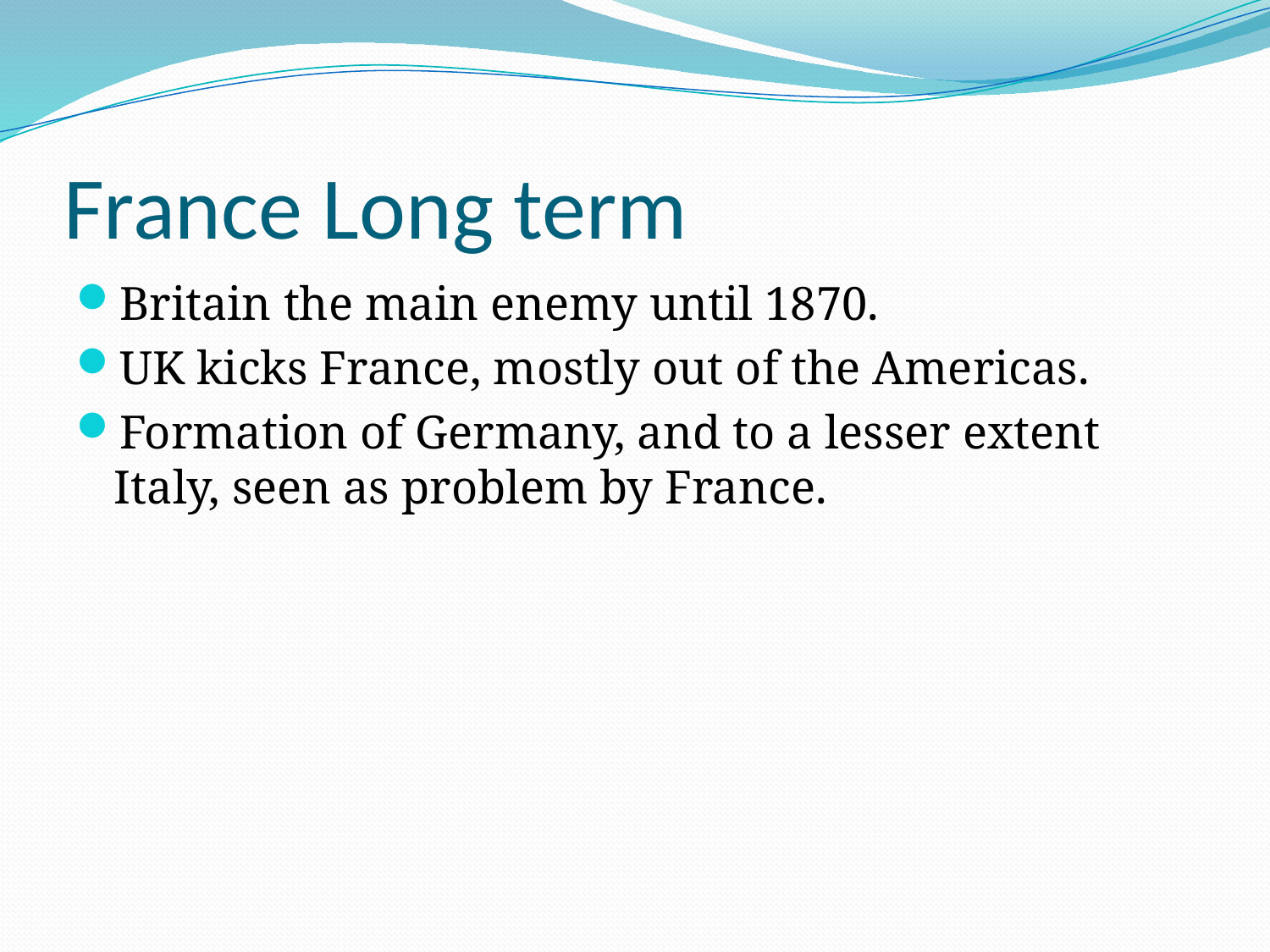

# France Long term
Britain the main enemy until 1870.
UK kicks France, mostly out of the Americas.
Formation of Germany, and to a lesser extent Italy, seen as problem by France.